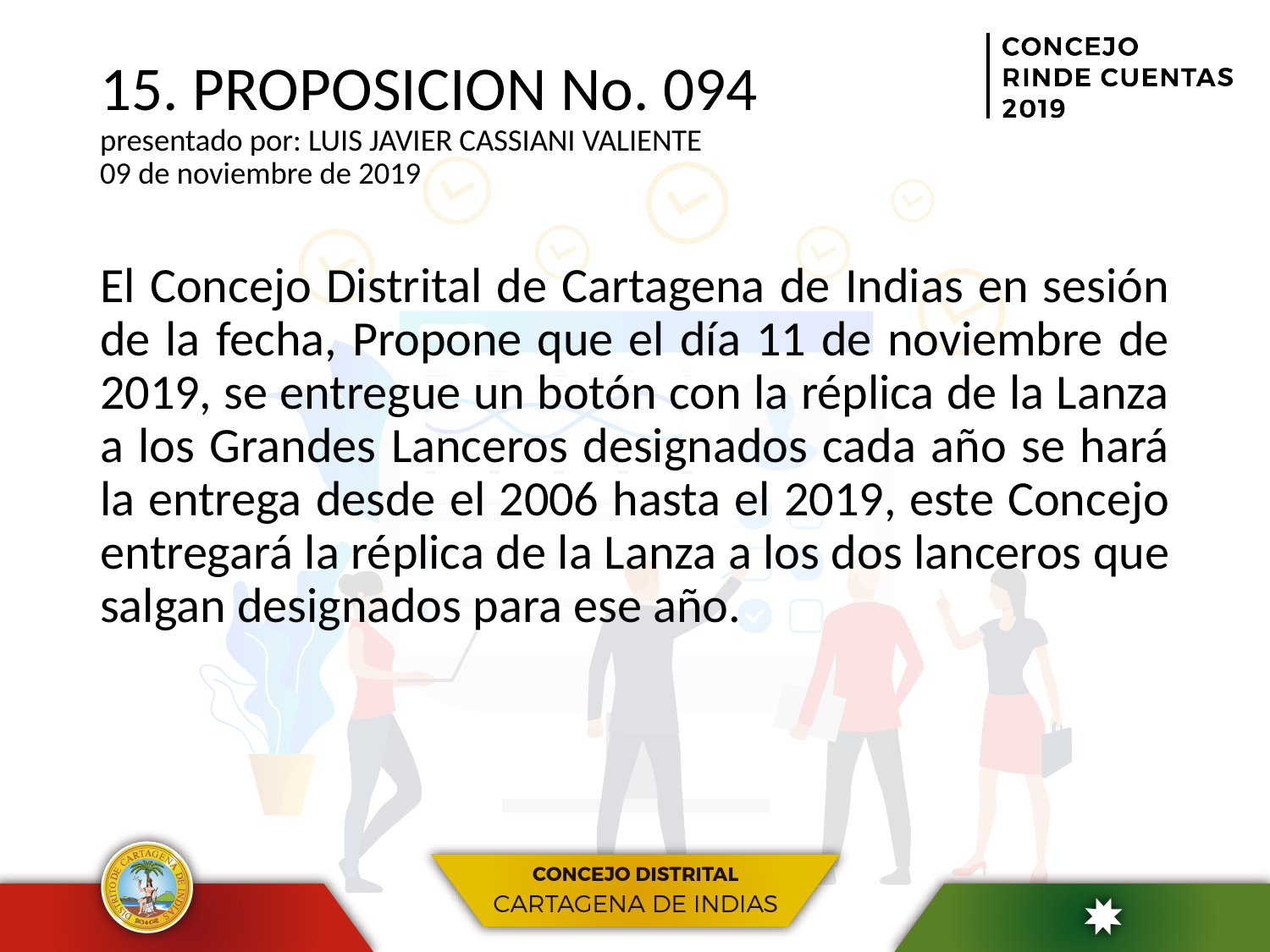

# 15. PROPOSICION No. 094 presentado por: LUIS JAVIER CASSIANI VALIENTE 09 de noviembre de 2019
El Concejo Distrital de Cartagena de Indias en sesión de la fecha, Propone que el día 11 de noviembre de 2019, se entregue un botón con la réplica de la Lanza a los Grandes Lanceros designados cada año se hará la entrega desde el 2006 hasta el 2019, este Concejo entregará la réplica de la Lanza a los dos lanceros que salgan designados para ese año.